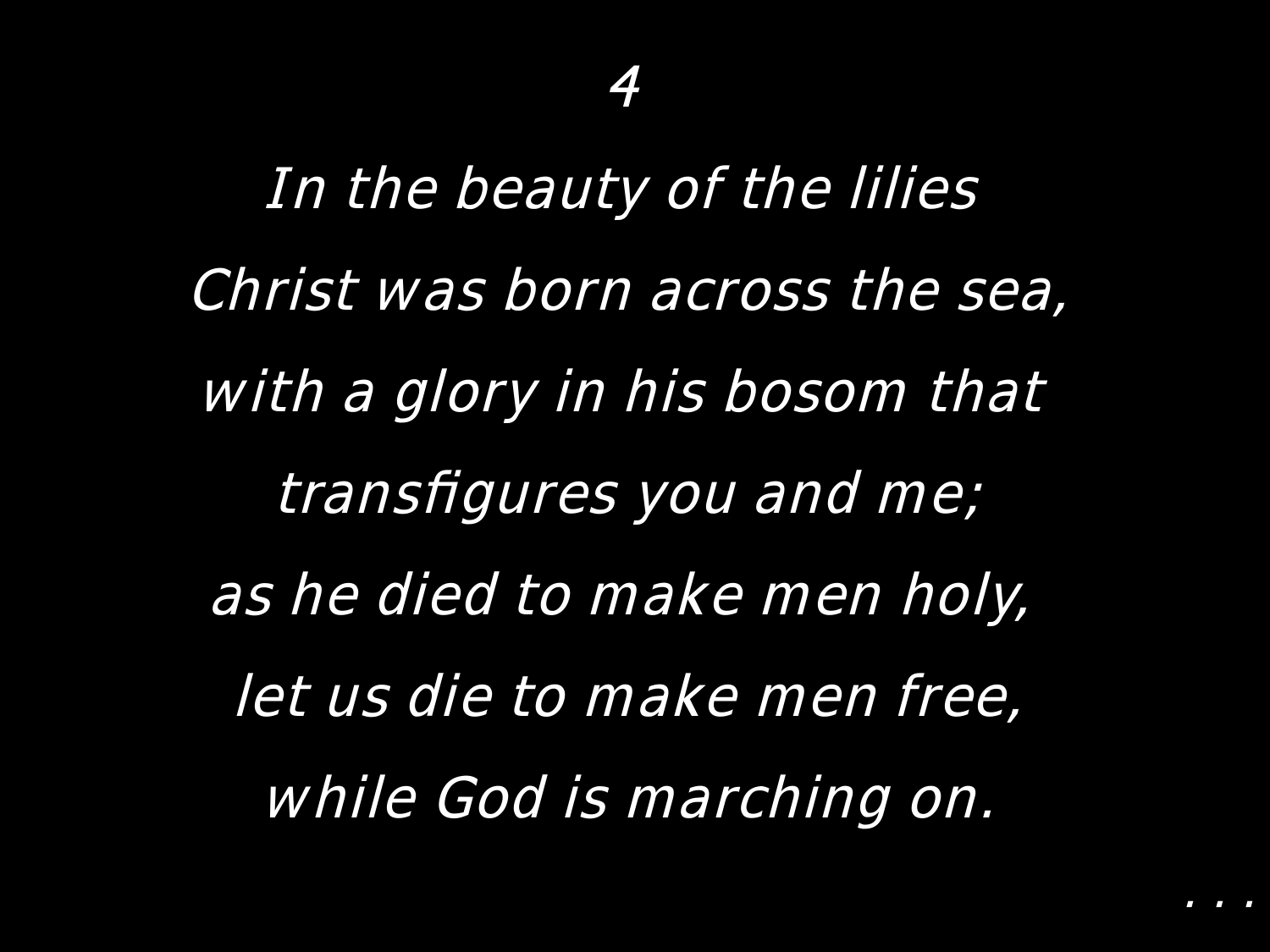

4
In the beauty of the lilies
Christ was born across the sea,
with a glory in his bosom that
transfigures you and me;
as he died to make men holy,
let us die to make men free,
while God is marching on.
. . .